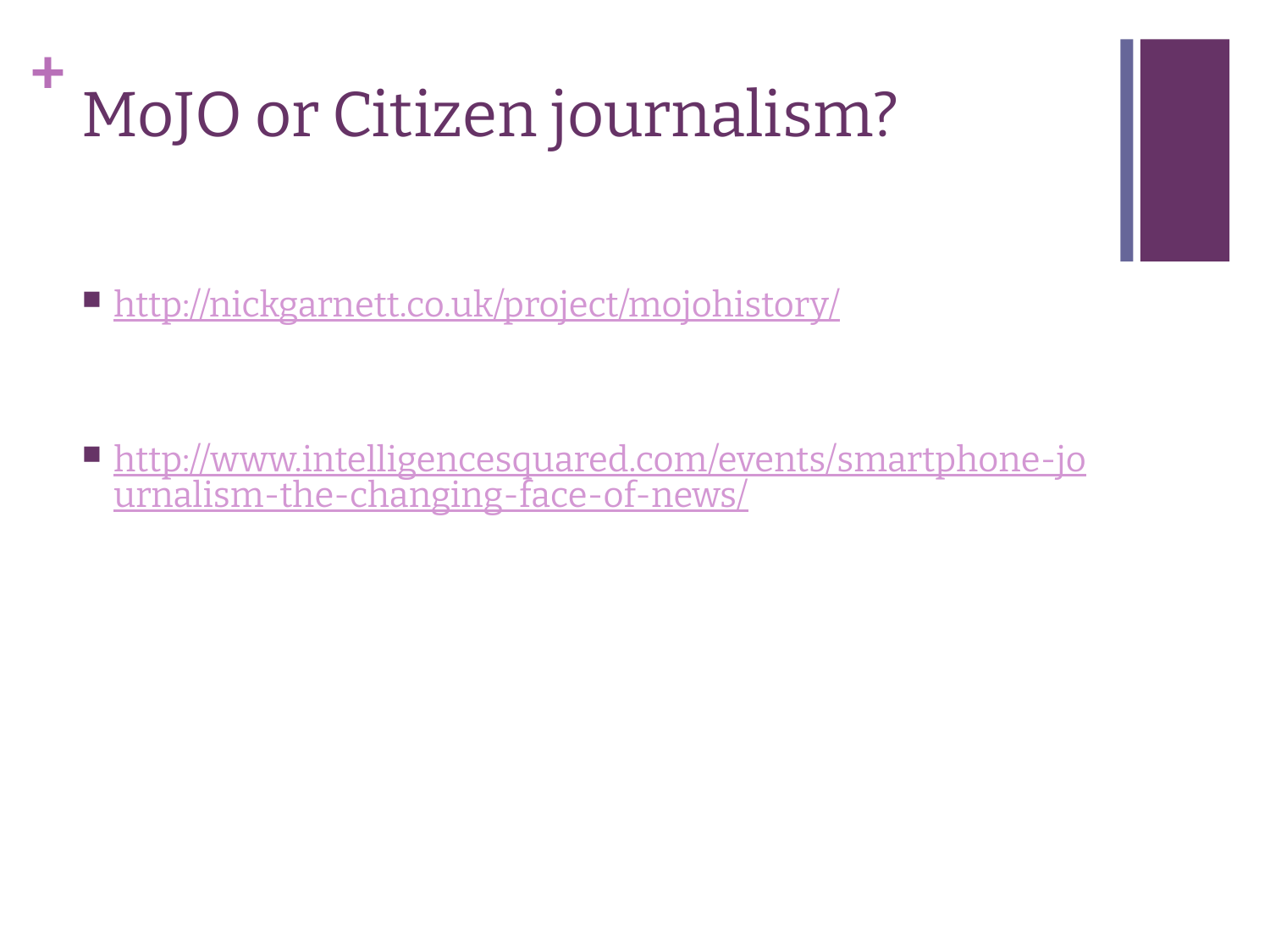

# MoJO or Citizen journalism?
http://nickgarnett.co.uk/project/mojohistory/

http://www.intelligencesquared.com/events/smartphone-journalism-the-changing-face-of-news/